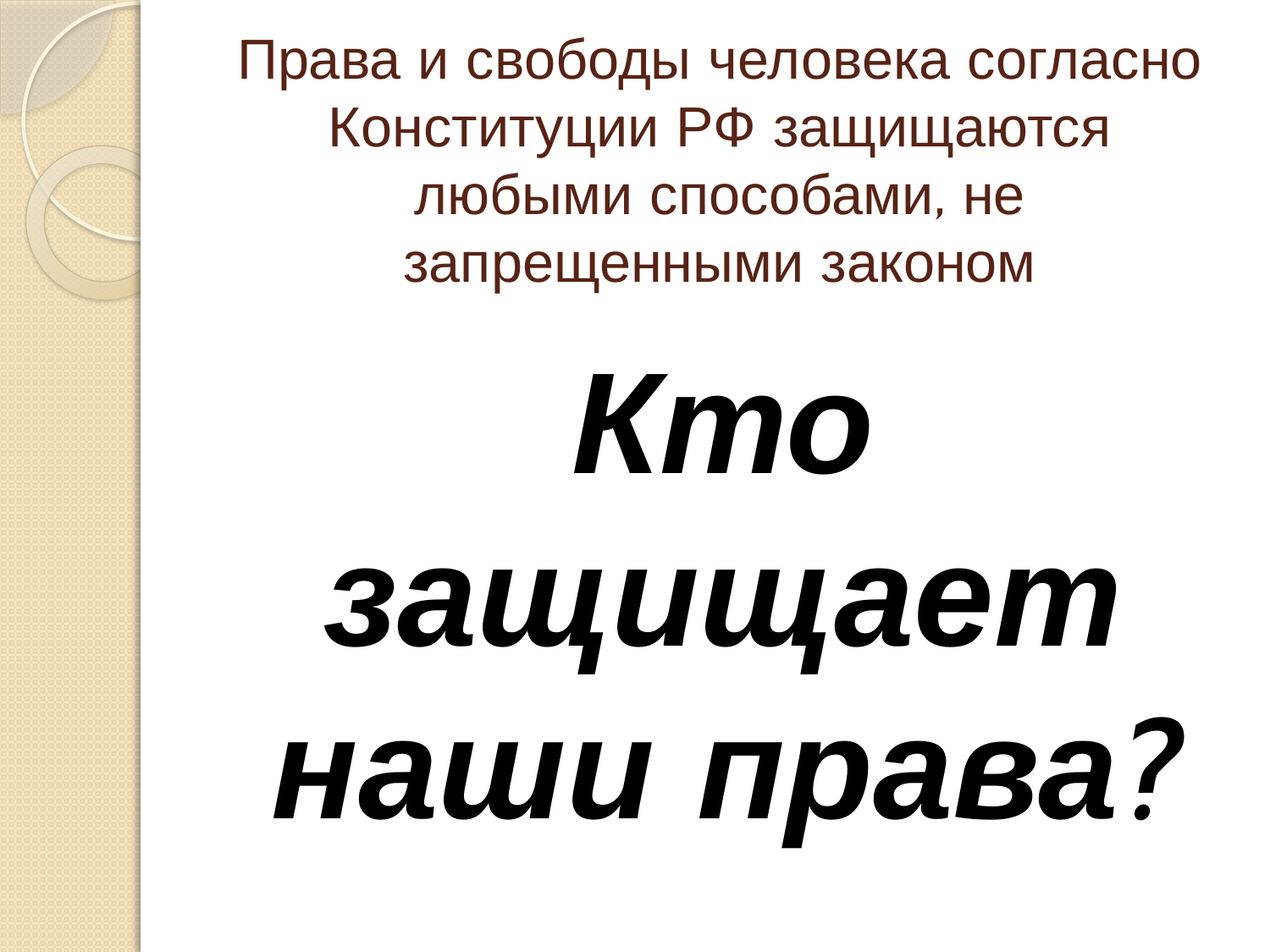

# Права и свободы человека согласно Конституции РФ защищаются любыми способами, не запрещенными законом
Кто защищает наши права?